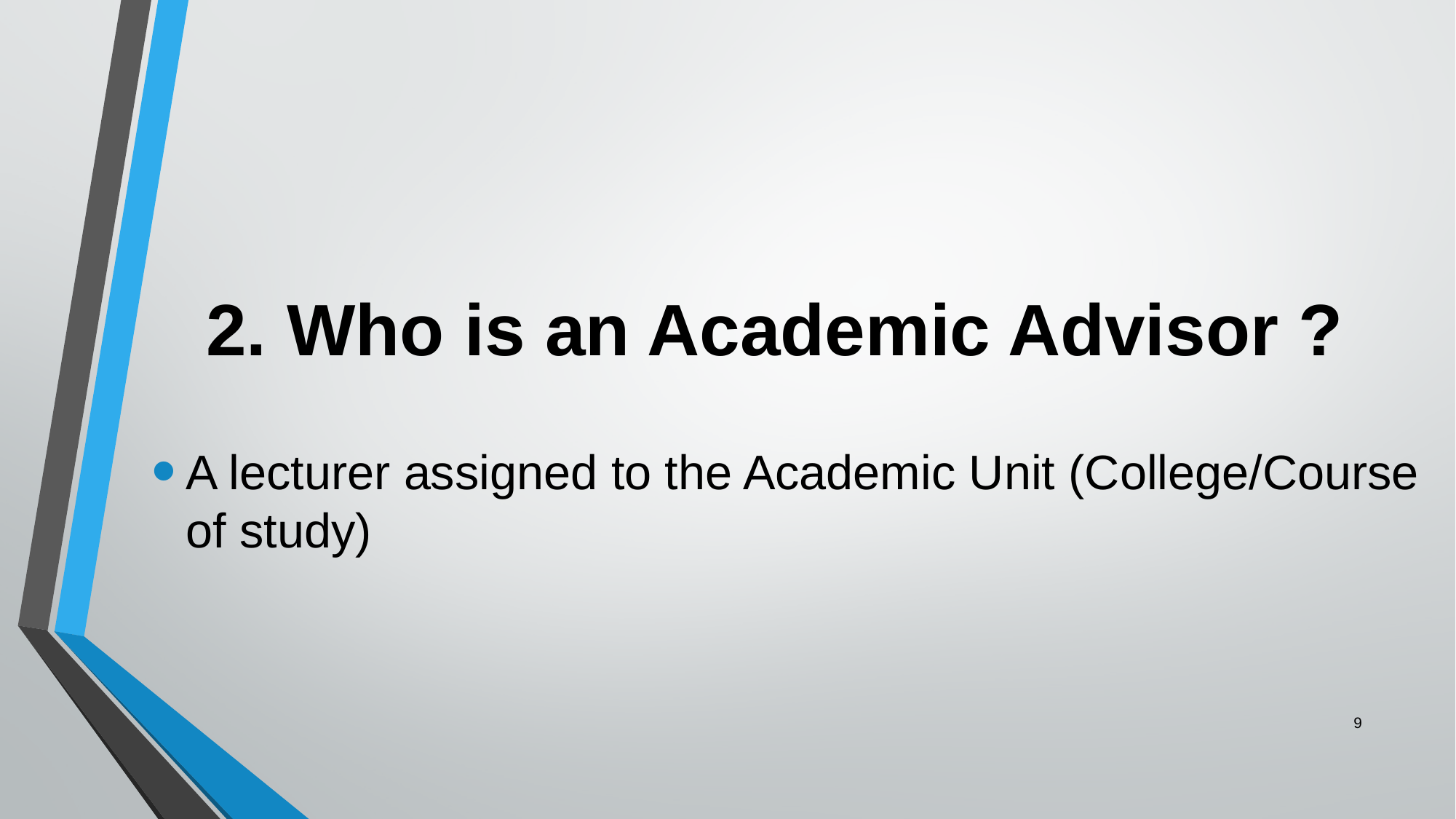

# 2. Who is an Academic Advisor ?
A lecturer assigned to the Academic Unit (College/Course of study)
9